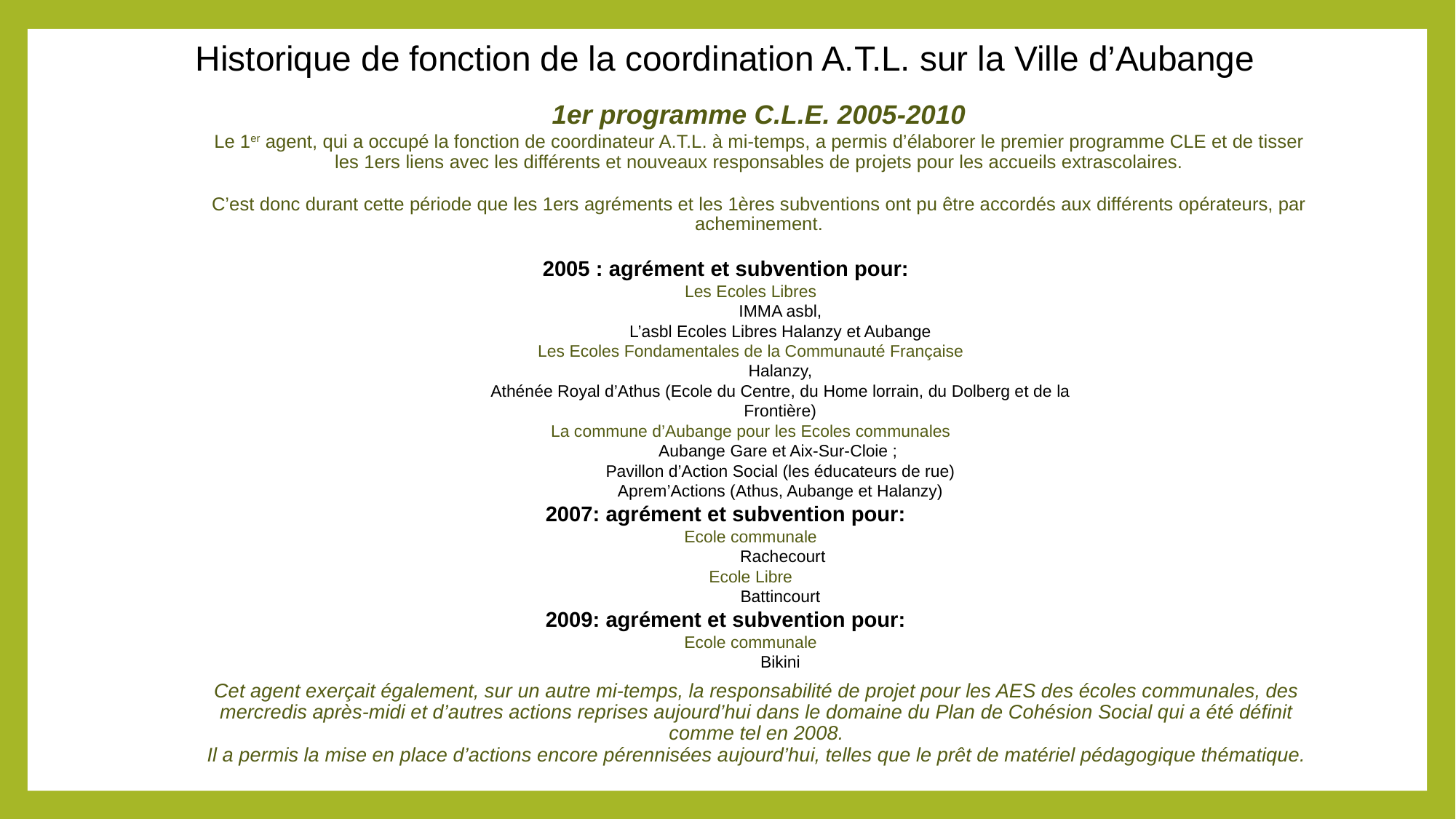

# Historique de fonction de la coordination A.T.L. sur la Ville d’Aubange
1er programme C.L.E. 2005-2010
Le 1er agent, qui a occupé la fonction de coordinateur A.T.L. à mi-temps, a permis d’élaborer le premier programme CLE et de tisser les 1ers liens avec les différents et nouveaux responsables de projets pour les accueils extrascolaires.
C’est donc durant cette période que les 1ers agréments et les 1ères subventions ont pu être accordés aux différents opérateurs, par acheminement.

2005 : agrément et subvention pour:
Les Ecoles Libres
 IMMA asbl,
L’asbl Ecoles Libres Halanzy et Aubange
Les Ecoles Fondamentales de la Communauté Française
 Halanzy,
Athénée Royal d’Athus (Ecole du Centre, du Home lorrain, du Dolberg et de la Frontière)
La commune d’Aubange pour les Ecoles communales
Aubange Gare et Aix-Sur-Cloie ;
Pavillon d’Action Social (les éducateurs de rue)
Aprem’Actions (Athus, Aubange et Halanzy)
2007: agrément et subvention pour:
Ecole communale
 Rachecourt
Ecole Libre
Battincourt
2009: agrément et subvention pour:
Ecole communale
Bikini
Cet agent exerçait également, sur un autre mi-temps, la responsabilité de projet pour les AES des écoles communales, des mercredis après-midi et d’autres actions reprises aujourd’hui dans le domaine du Plan de Cohésion Social qui a été définit comme tel en 2008.
Il a permis la mise en place d’actions encore pérennisées aujourd’hui, telles que le prêt de matériel pédagogique thématique.